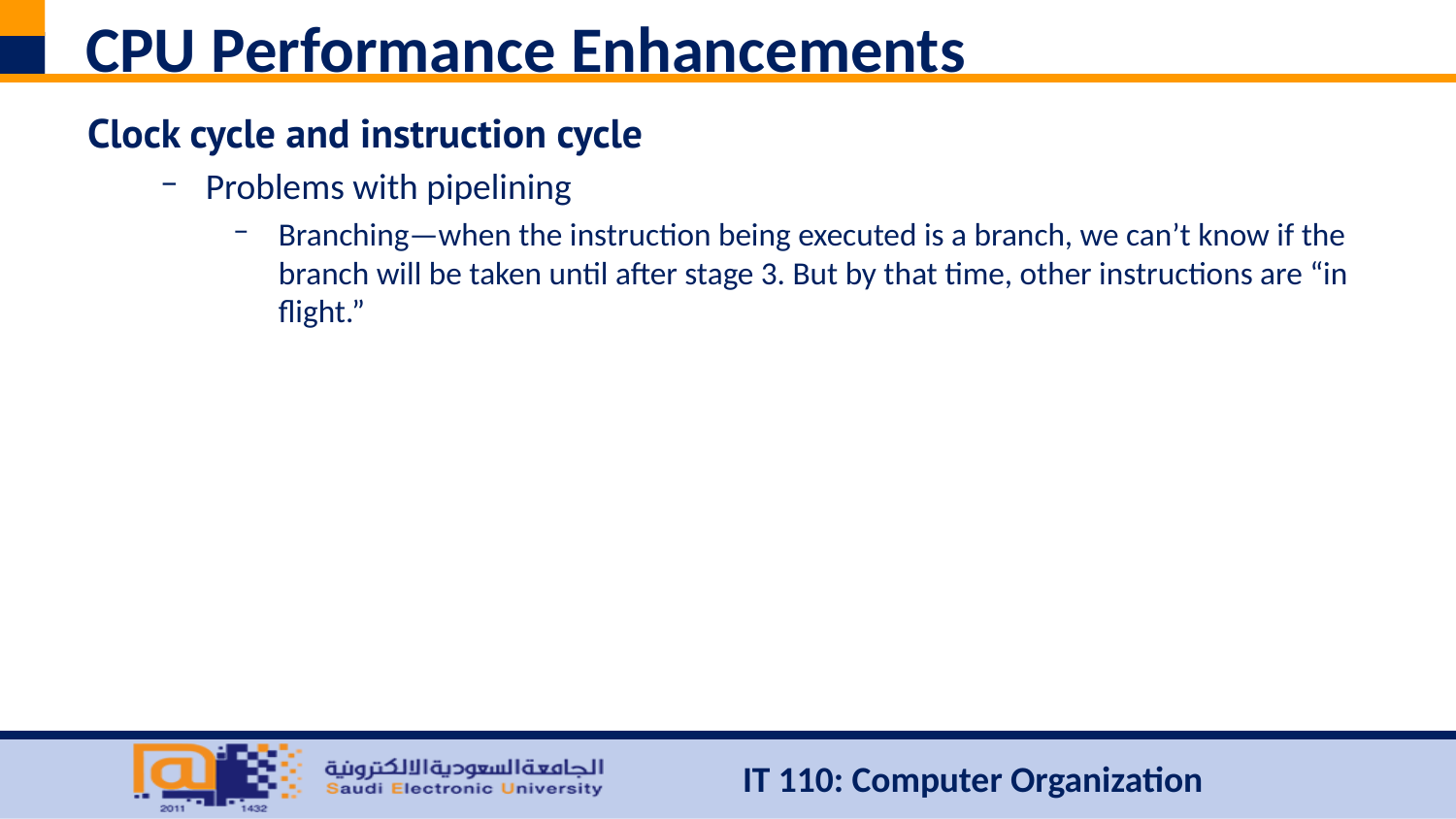

# CPU Performance Enhancements
Clock cycle and instruction cycle
Problems with pipelining
Branching—when the instruction being executed is a branch, we can’t know if the branch will be taken until after stage 3. But by that time, other instructions are “in flight.”